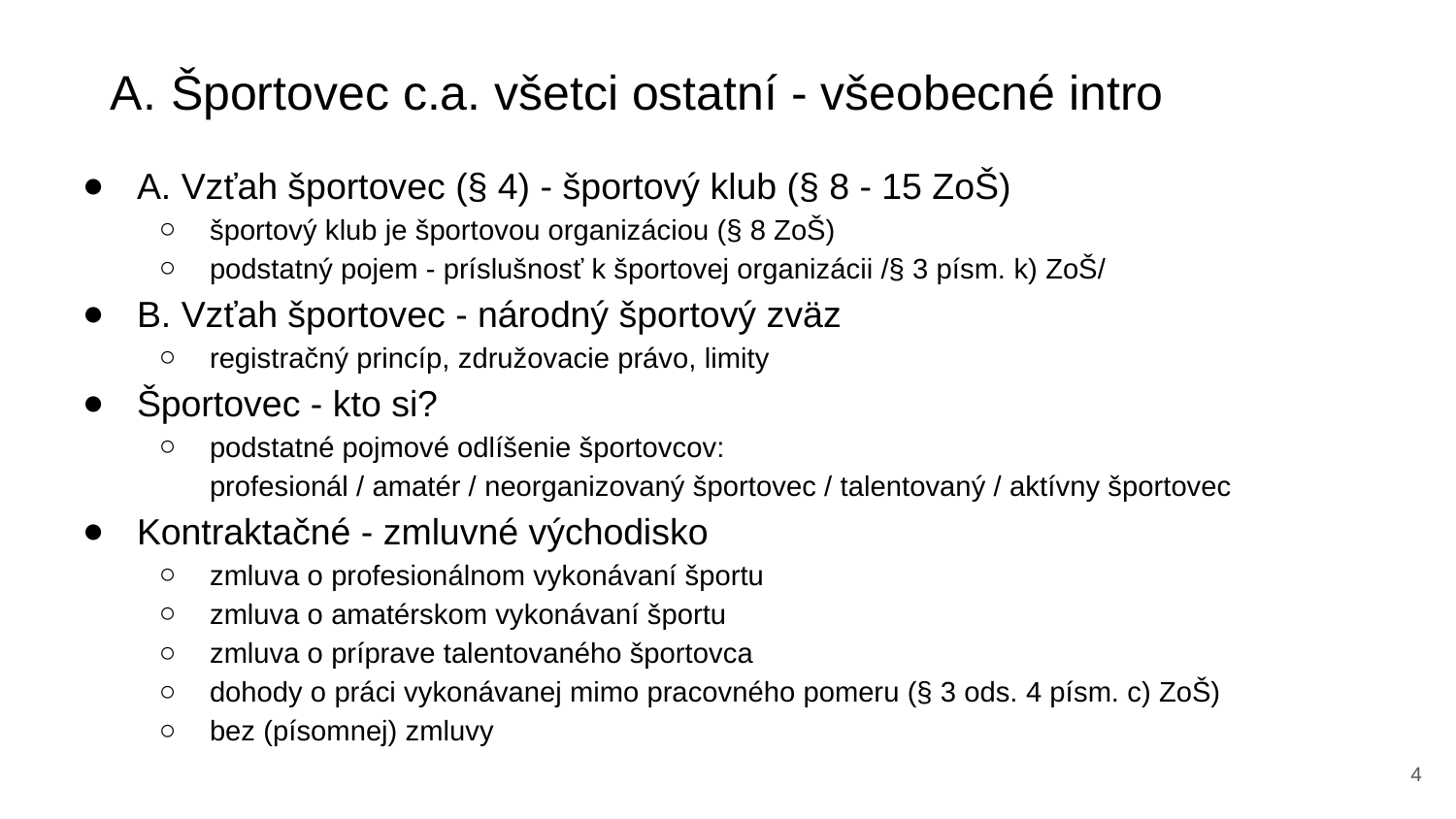

# Športovec c.a. všetci ostatní - všeobecné intro
A. Vzťah športovec (§ 4) - športový klub (§ 8 - 15 ZoŠ)
športový klub je športovou organizáciou (§ 8 ZoŠ)
podstatný pojem - príslušnosť k športovej organizácii /§ 3 písm. k) ZoŠ/
B. Vzťah športovec - národný športový zväz
registračný princíp, združovacie právo, limity
Športovec - kto si?
podstatné pojmové odlíšenie športovcov:
profesionál / amatér / neorganizovaný športovec / talentovaný / aktívny športovec
Kontraktačné - zmluvné východisko
zmluva o profesionálnom vykonávaní športu
zmluva o amatérskom vykonávaní športu
zmluva o príprave talentovaného športovca
dohody o práci vykonávanej mimo pracovného pomeru (§ 3 ods. 4 písm. c) ZoŠ)
bez (písomnej) zmluvy
4